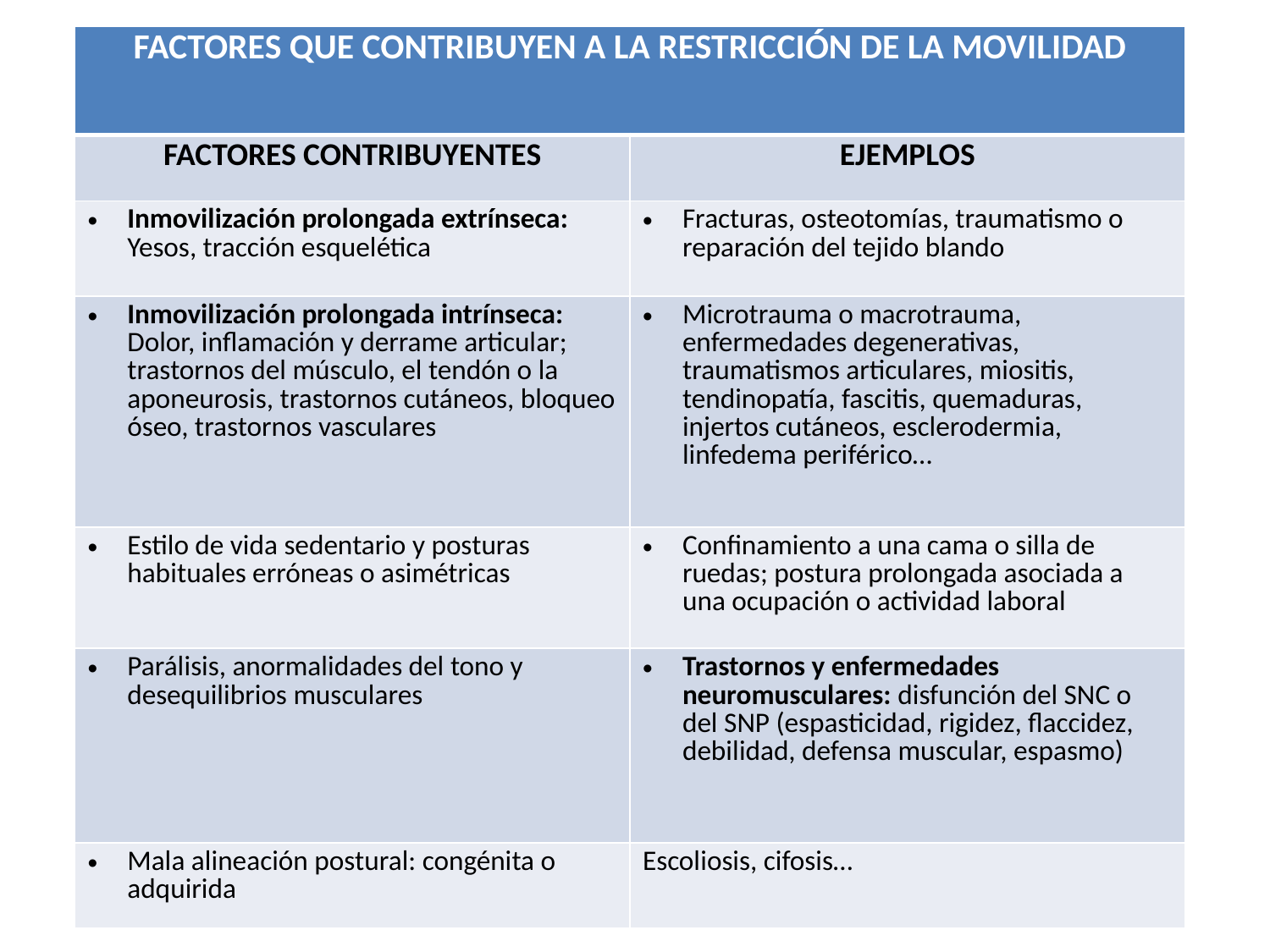

| FACTORES QUE CONTRIBUYEN A LA RESTRICCIÓN DE LA MOVILIDAD |  |
| --- | --- |
| FACTORES CONTRIBUYENTES | EJEMPLOS |
| Inmovilización prolongada extrínseca: Yesos, tracción esquelética | Fracturas, osteotomías, traumatismo o reparación del tejido blando |
| Inmovilización prolongada intrínseca: Dolor, inflamación y derrame articular; trastornos del músculo, el tendón o la aponeurosis, trastornos cutáneos, bloqueo óseo, trastornos vasculares | Microtrauma o macrotrauma, enfermedades degenerativas, traumatismos articulares, miositis, tendinopatía, fascitis, quemaduras, injertos cutáneos, esclerodermia, linfedema periférico… |
| Estilo de vida sedentario y posturas habituales erróneas o asimétricas | Confinamiento a una cama o silla de ruedas; postura prolongada asociada a una ocupación o actividad laboral |
| Parálisis, anormalidades del tono y desequilibrios musculares | Trastornos y enfermedades neuromusculares: disfunción del SNC o del SNP (espasticidad, rigidez, flaccidez, debilidad, defensa muscular, espasmo) |
| Mala alineación postural: congénita o adquirida | Escoliosis, cifosis… |